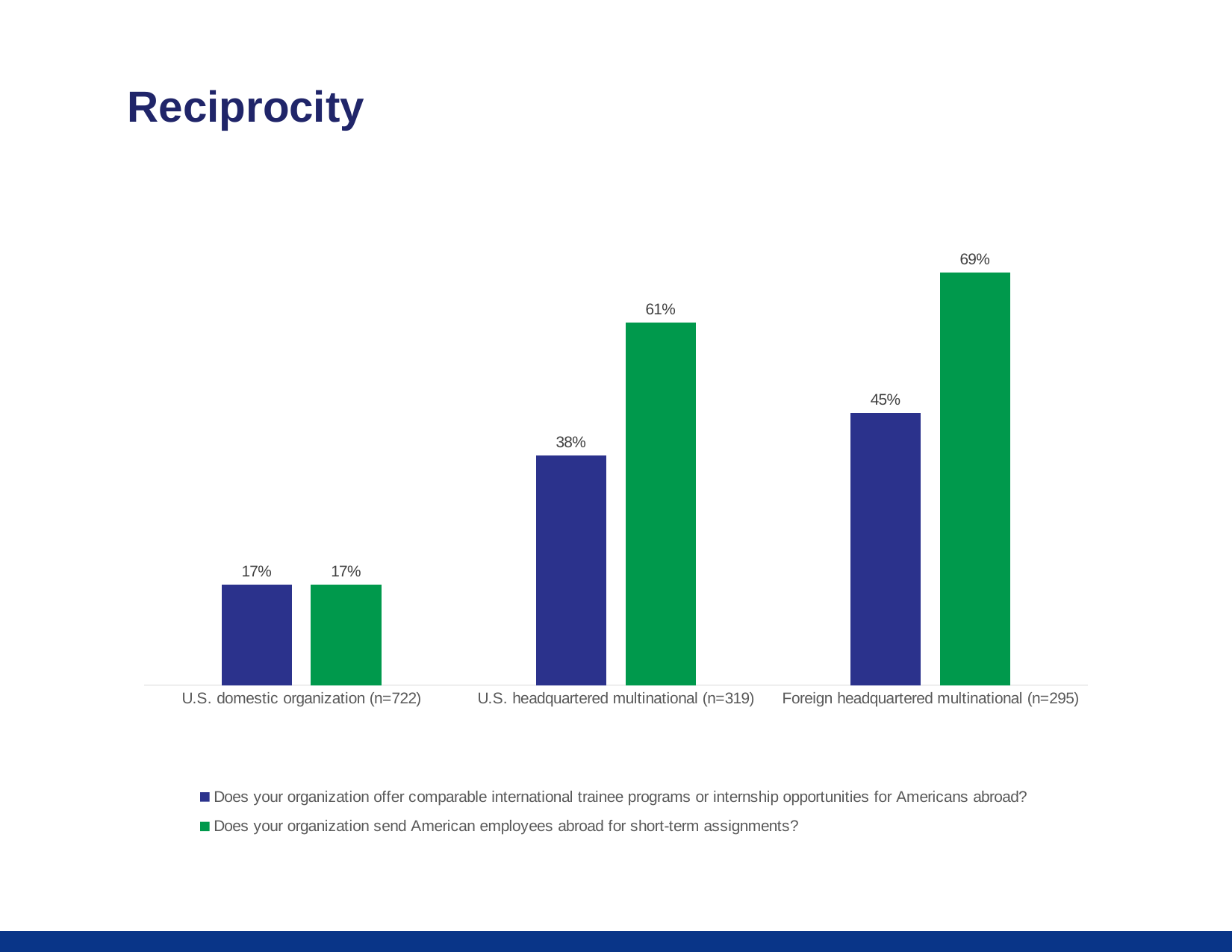

# Reciprocity

### Chart

| Category | Does your organization offer comparable international trainee programs or internship opportunities for Americans abroad? | Does your organization send American employees abroad for short-term assignments?  |
|---|---|---|
| U.S. domestic organization (n=722) | 0.16759002770083103 | 0.16759002770083103 |
| U.S. headquartered multinational (n=319) | 0.38244514106583066 | 0.6050156739811913 |
| Foreign headquartered multinational (n=295) | 0.4542372881355932 | 0.688135593220339 |